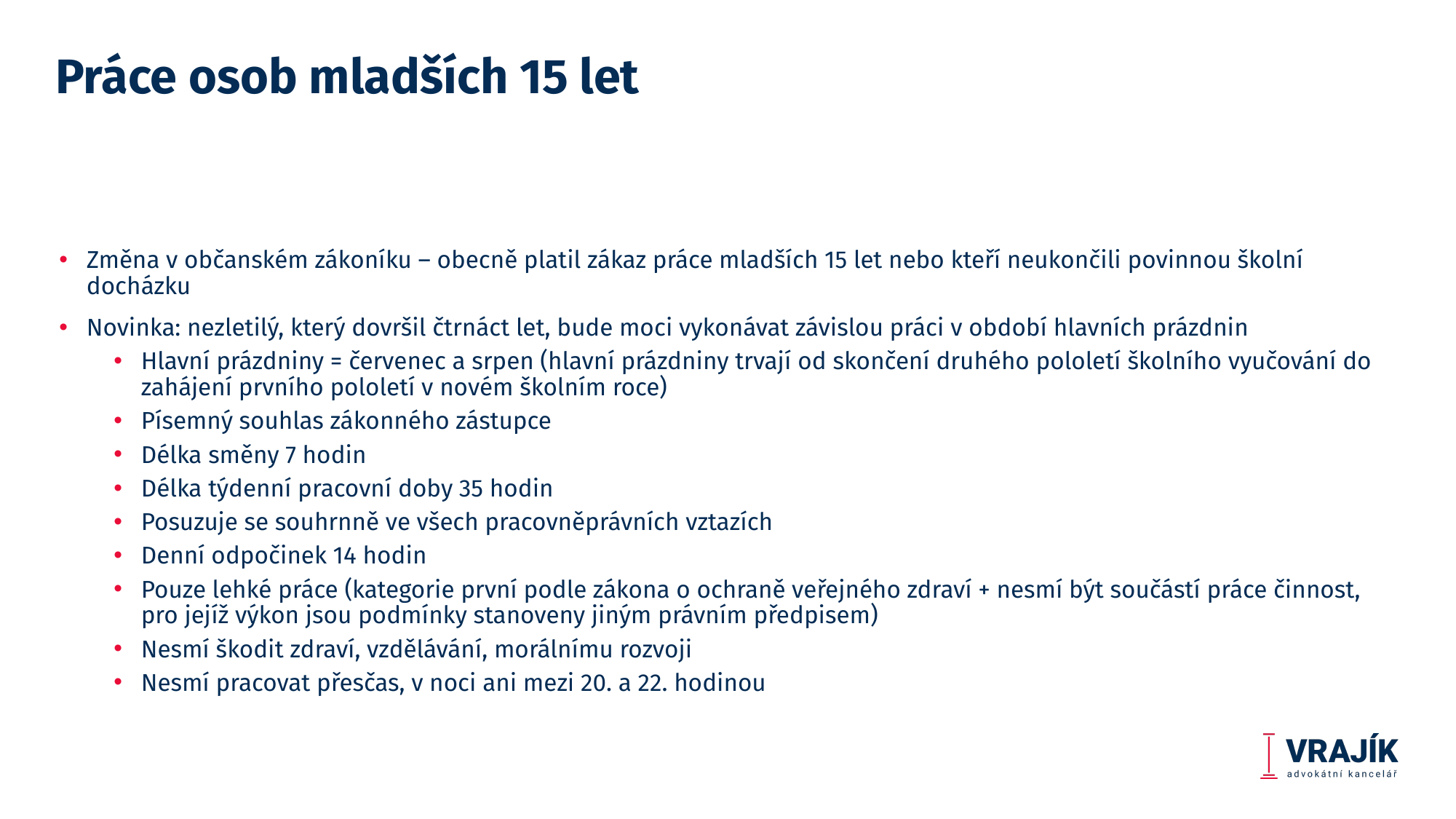

# Práce osob mladších 15 let
Změna v občanském zákoníku – obecně platil zákaz práce mladších 15 let nebo kteří neukončili povinnou školní docházku
Novinka: nezletilý, který dovršil čtrnáct let, bude moci vykonávat závislou práci v období hlavních prázdnin
Hlavní prázdniny = červenec a srpen (hlavní prázdniny trvají od skončení druhého pololetí školního vyučování do zahájení prvního pololetí v novém školním roce)
Písemný souhlas zákonného zástupce
Délka směny 7 hodin
Délka týdenní pracovní doby 35 hodin
Posuzuje se souhrnně ve všech pracovněprávních vztazích
Denní odpočinek 14 hodin
Pouze lehké práce (kategorie první podle zákona o ochraně veřejného zdraví + nesmí být součástí práce činnost, pro jejíž výkon jsou podmínky stanoveny jiným právním předpisem)
Nesmí škodit zdraví, vzdělávání, morálnímu rozvoji
Nesmí pracovat přesčas, v noci ani mezi 20. a 22. hodinou